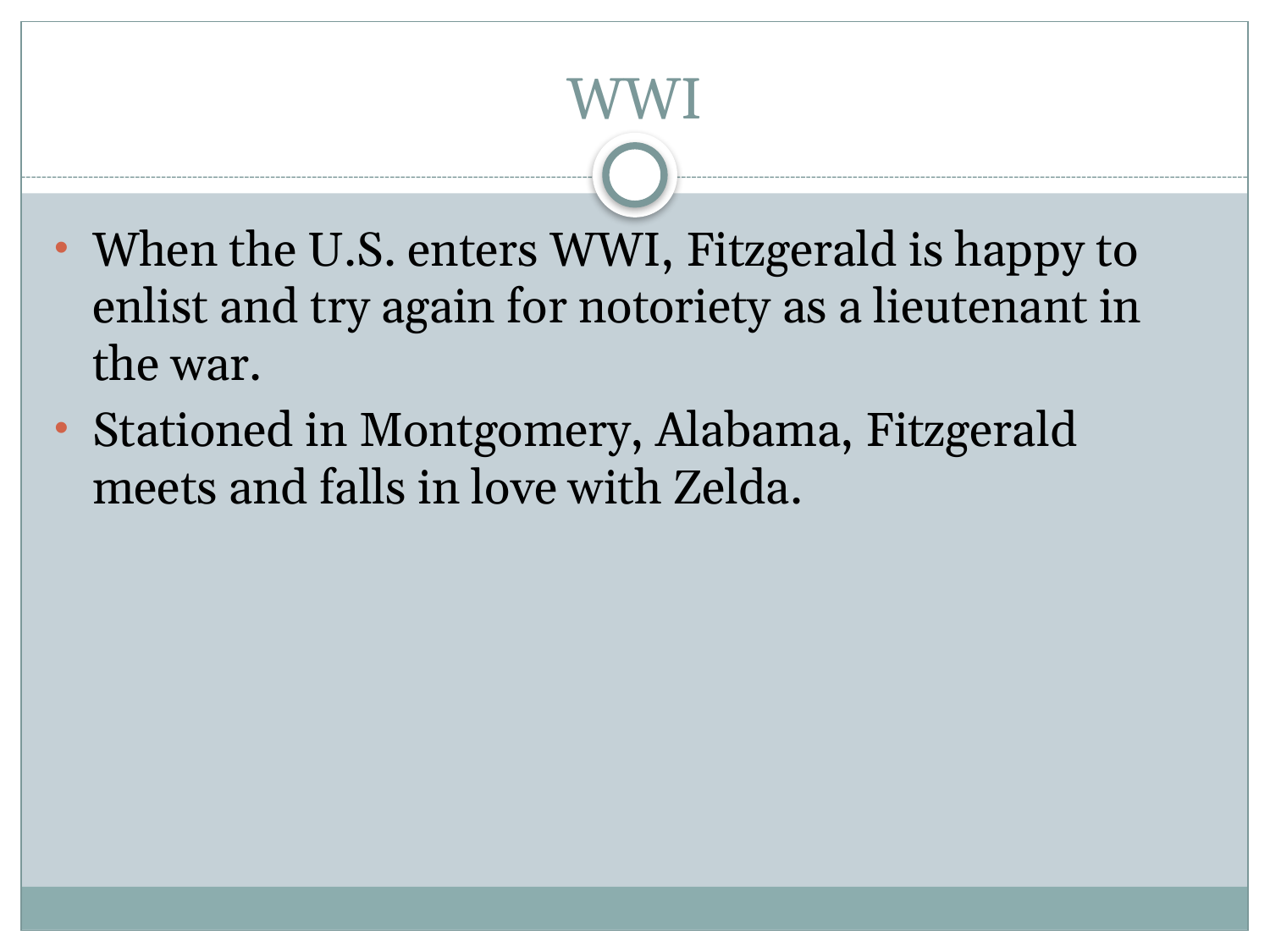

# WWI
When the U.S. enters WWI, Fitzgerald is happy to enlist and try again for notoriety as a lieutenant in the war.
Stationed in Montgomery, Alabama, Fitzgerald meets and falls in love with Zelda.